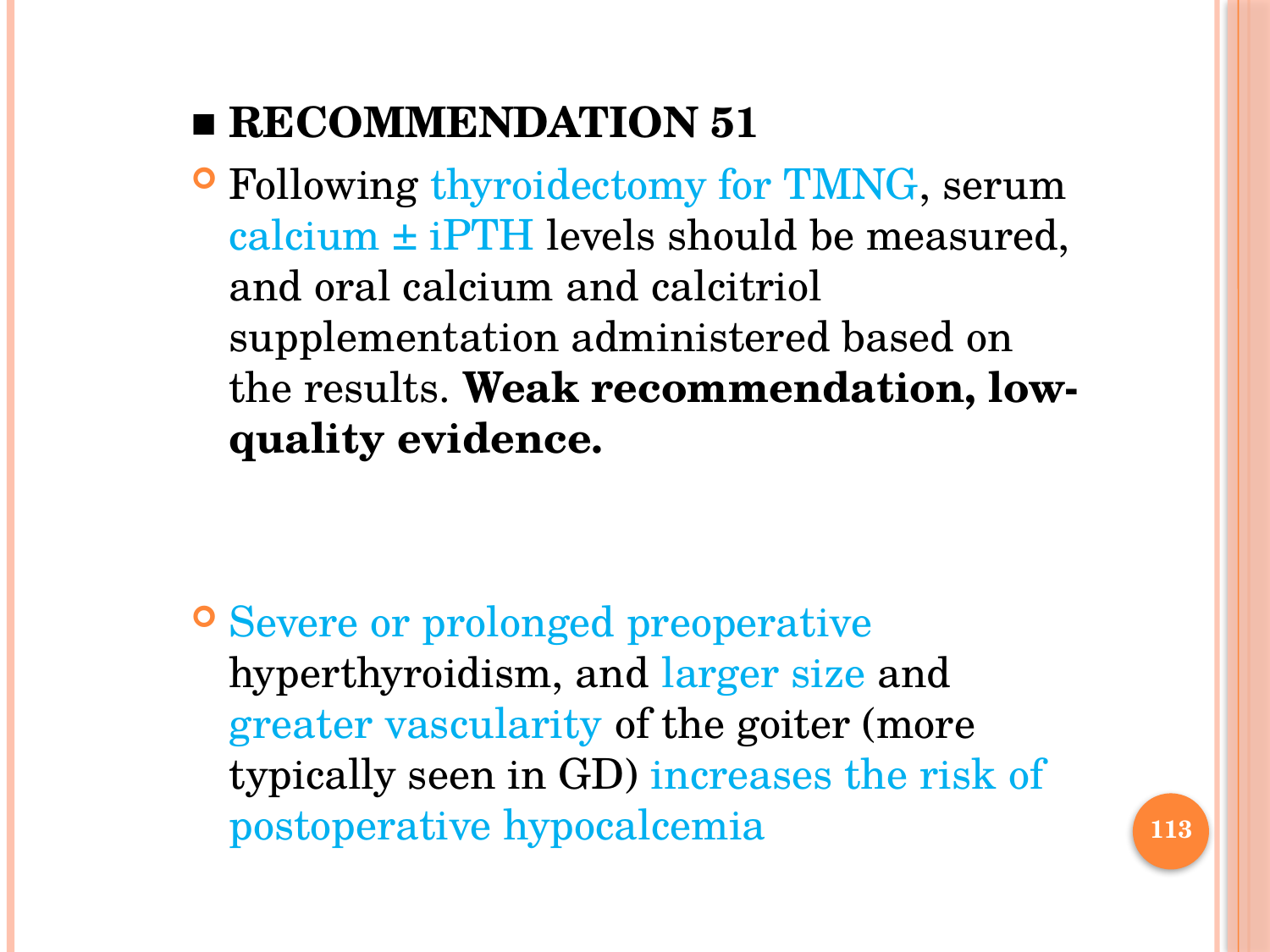

■ RECOMMENDATION 51
Following thyroidectomy for TMNG, serum calcium ± iPTH levels should be measured, and oral calcium and calcitriol supplementation administered based on the results. Weak recommendation, low-quality evidence.

Severe or prolonged preoperative hyperthyroidism, and larger size and greater vascularity of the goiter (more typically seen in GD) increases the risk of postoperative hypocalcemia
113